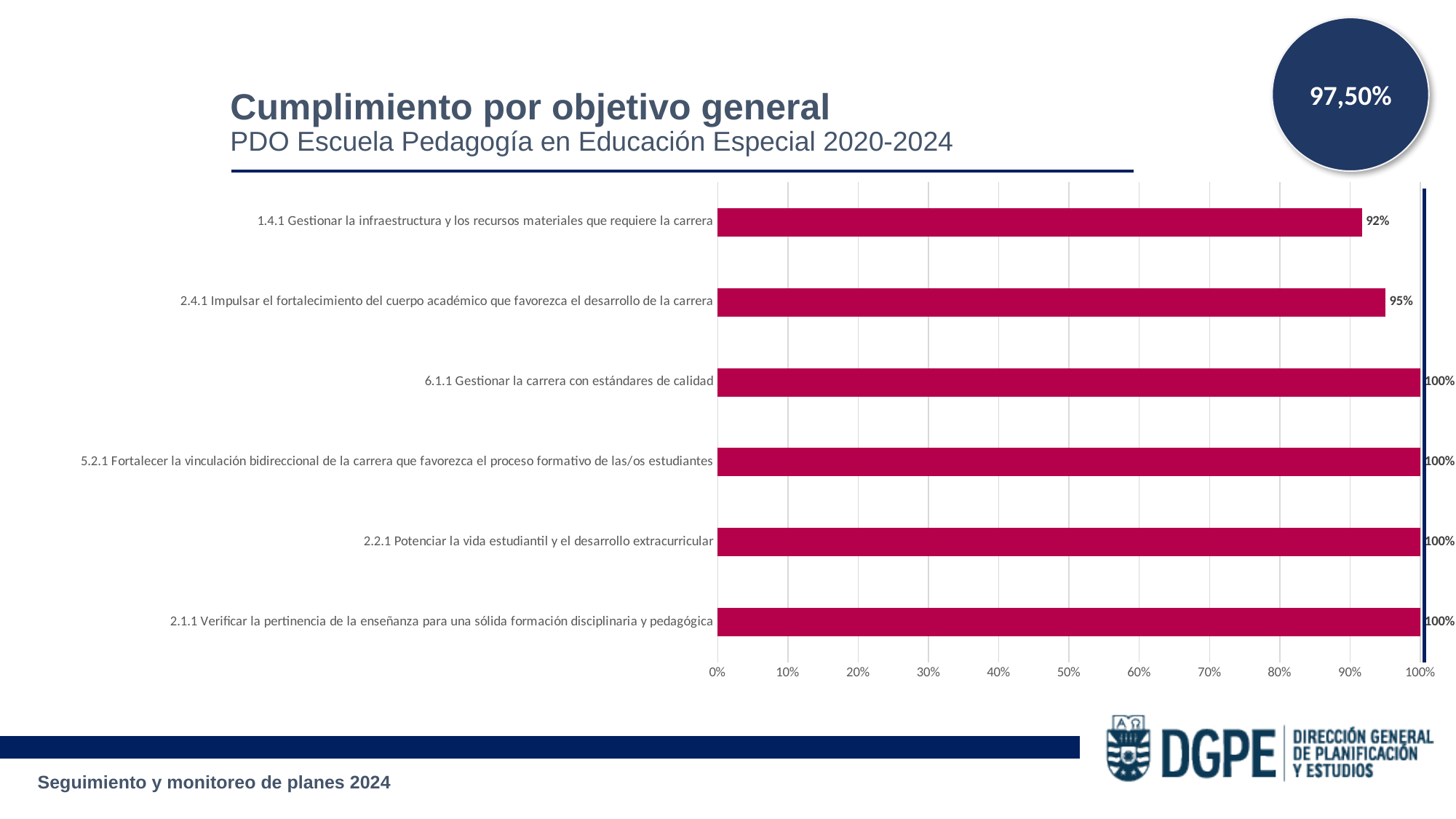

97,50%
Cumplimiento por objetivo general
PDO Escuela Pedagogía en Educación Especial 2020-2024

### Chart

| Category |  |
|---|---|
| 2.1.1 Verificar la pertinencia de la enseñanza para una sólida formación disciplinaria y pedagógica | 1.0 |
| 2.2.1 Potenciar la vida estudiantil y el desarrollo extracurricular | 1.0 |
| 5.2.1 Fortalecer la vinculación bidireccional de la carrera que favorezca el proceso formativo de las/os estudiantes | 1.0 |
| 6.1.1 Gestionar la carrera con estándares de calidad | 1.0 |
| 2.4.1 Impulsar el fortalecimiento del cuerpo académico que favorezca el desarrollo de la carrera | 0.95 |
| 1.4.1 Gestionar la infraestructura y los recursos materiales que requiere la carrera | 0.9167000000000001 |
Seguimiento y monitoreo de planes 2024